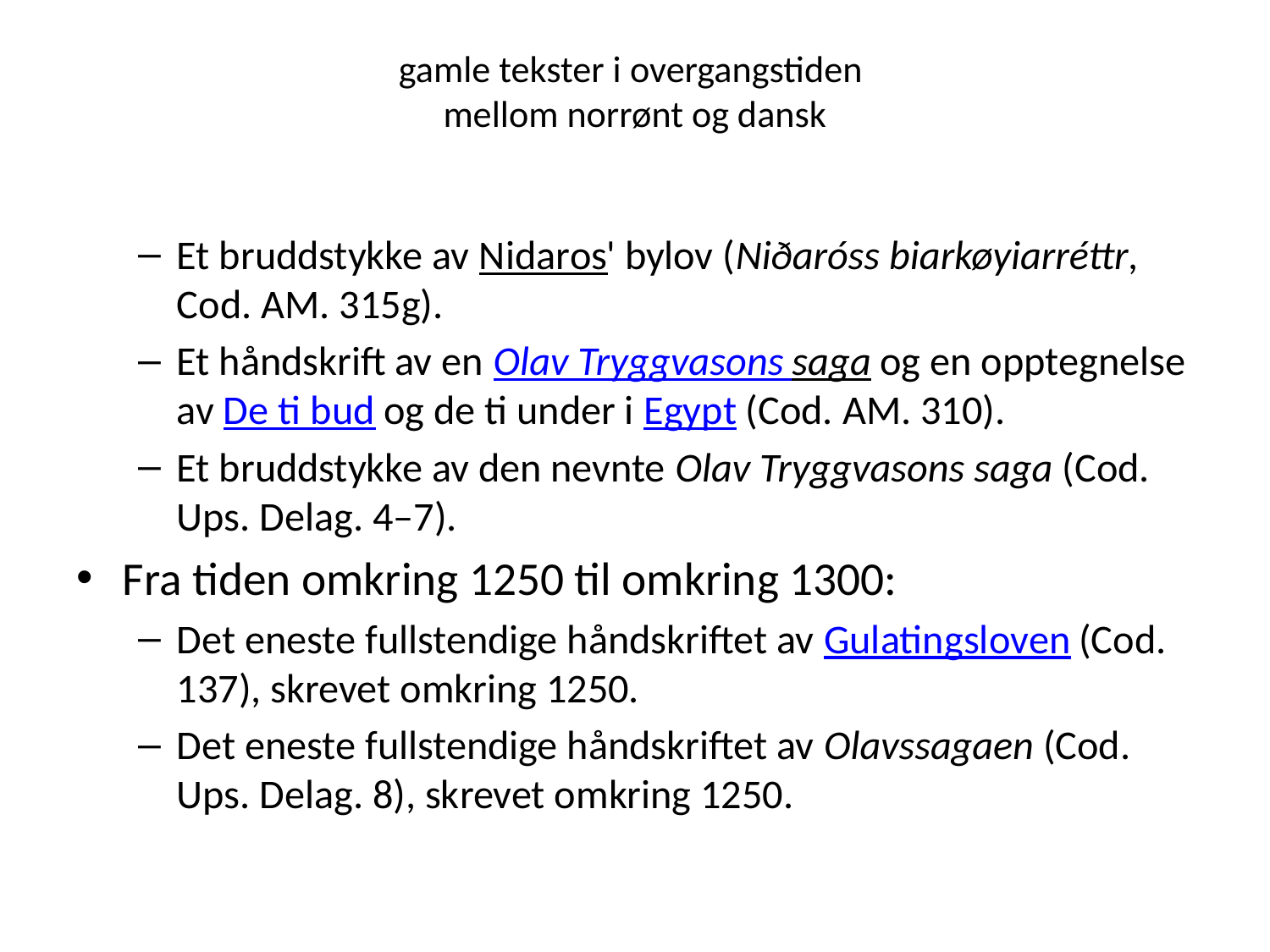

# gamle tekster i overgangstiden mellom norrønt og dansk
Et bruddstykke av Nidaros' bylov (Niðaróss biarkøyiarréttr, Cod. AM. 315g).
Et håndskrift av en Olav Tryggvasons saga og en opptegnelse av De ti bud og de ti under i Egypt (Cod. AM. 310).
Et bruddstykke av den nevnte Olav Tryggvasons saga (Cod. Ups. Delag. 4–7).
Fra tiden omkring 1250 til omkring 1300:
Det eneste fullstendige håndskriftet av Gulatingsloven (Cod. 137), skrevet omkring 1250.
Det eneste fullstendige håndskriftet av Olavssagaen (Cod. Ups. Delag. 8), skrevet omkring 1250.